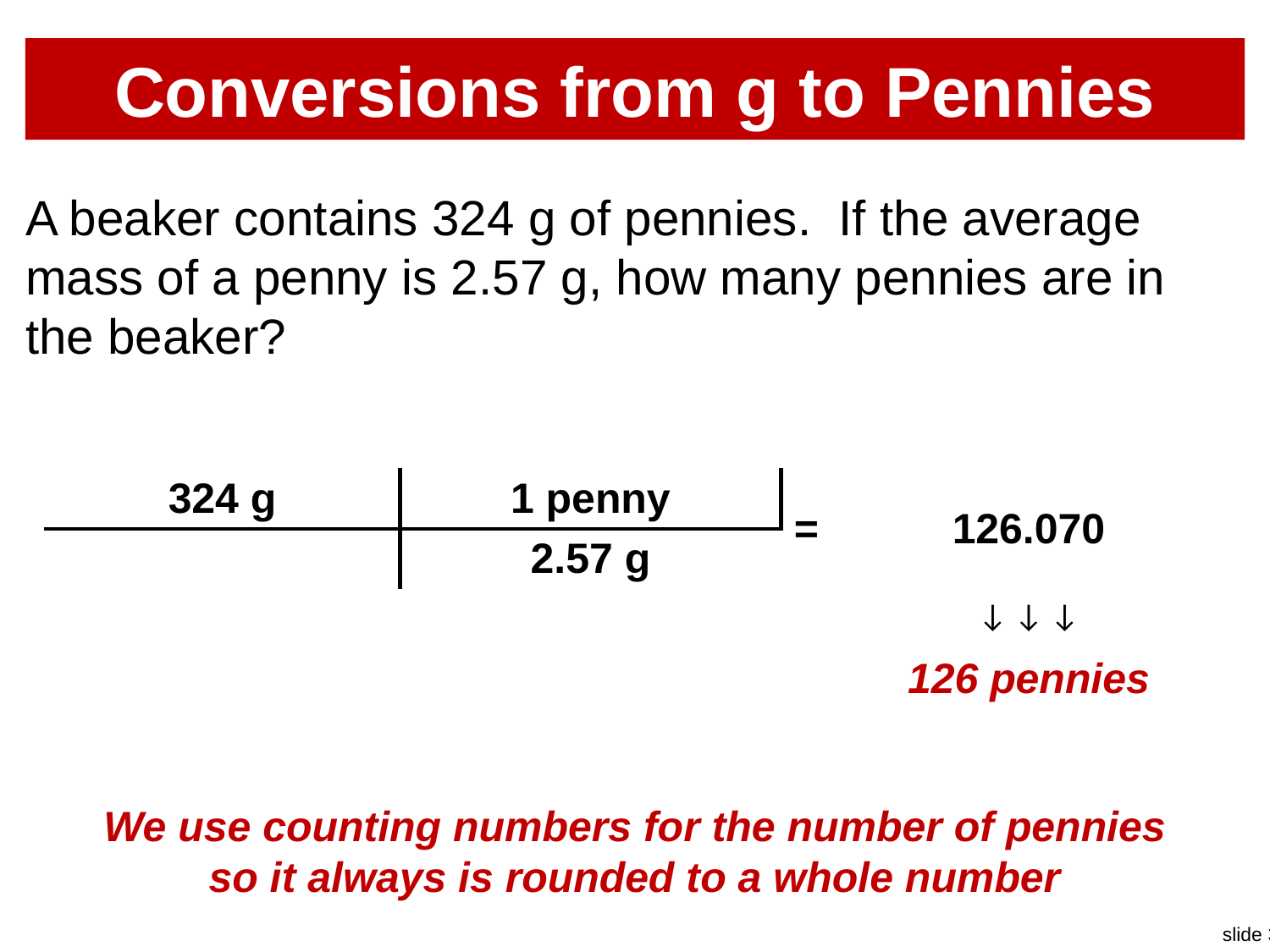

# Conversions from g to Pennies
A beaker contains 324 g of pennies.  If the average mass of a penny is 2.57 g, how many pennies are in the beaker?
| 324 g | 1 penny | = | 126.070 |
| --- | --- | --- | --- |
|  | 2.57 g |  |  |
|  |  |  | ↓ ↓ ↓ |
|  |  |  | 126 pennies |
We use counting numbers for the number of pennies so it always is rounded to a whole number